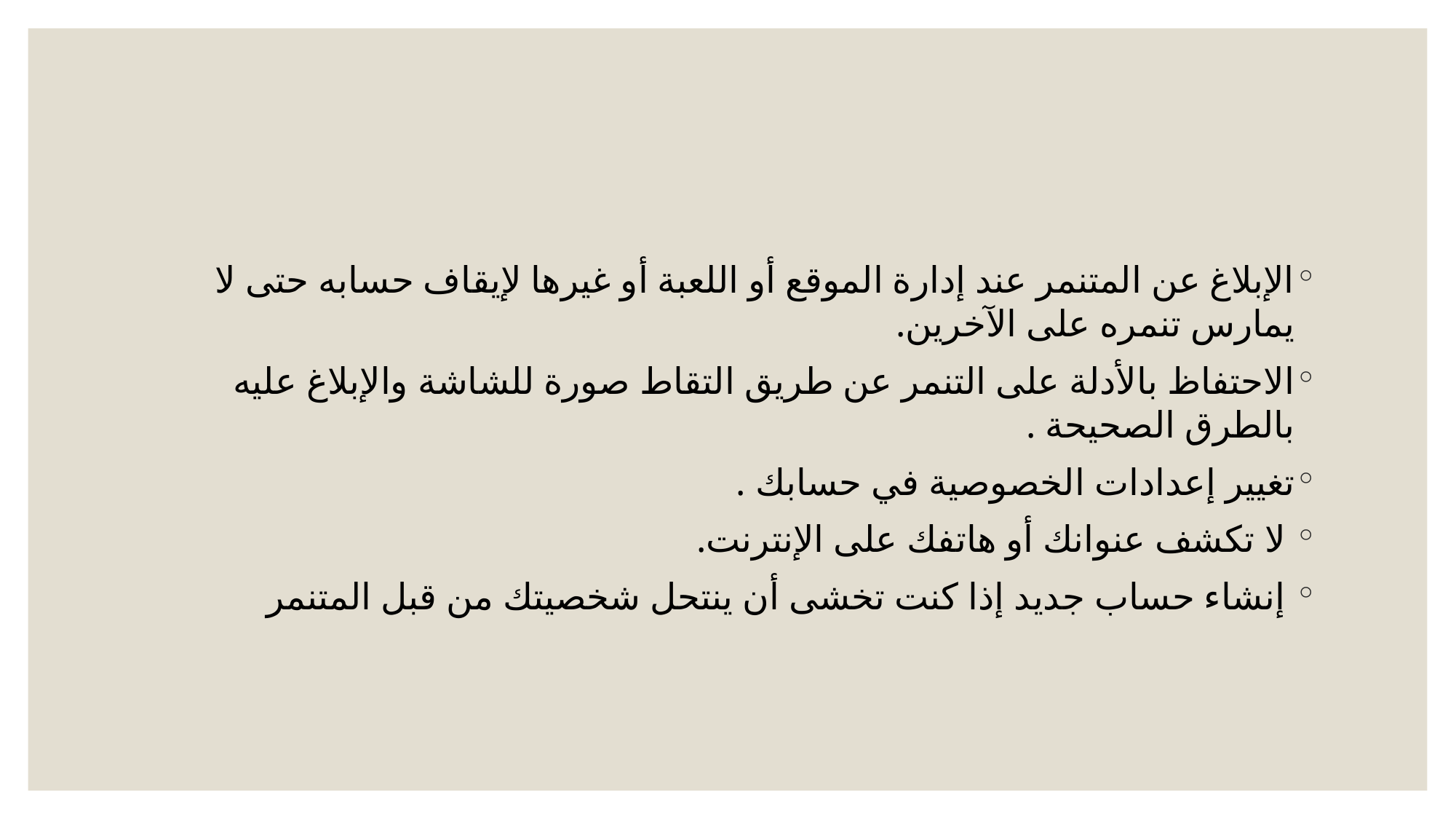

#
الإبلاغ عن المتنمر عند إدارة الموقع أو اللعبة أو غيرها لإيقاف حسابه حتى لا يمارس تنمره على الآخرين.
الاحتفاظ بالأدلة على التنمر عن طريق التقاط صورة للشاشة والإبلاغ عليه بالطرق الصحيحة .
تغيير إعدادات الخصوصية في حسابك .
 لا تكشف عنوانك أو هاتفك على الإنترنت.
 إنشاء حساب جديد إذا كنت تخشى أن ينتحل شخصيتك من قبل المتنمر